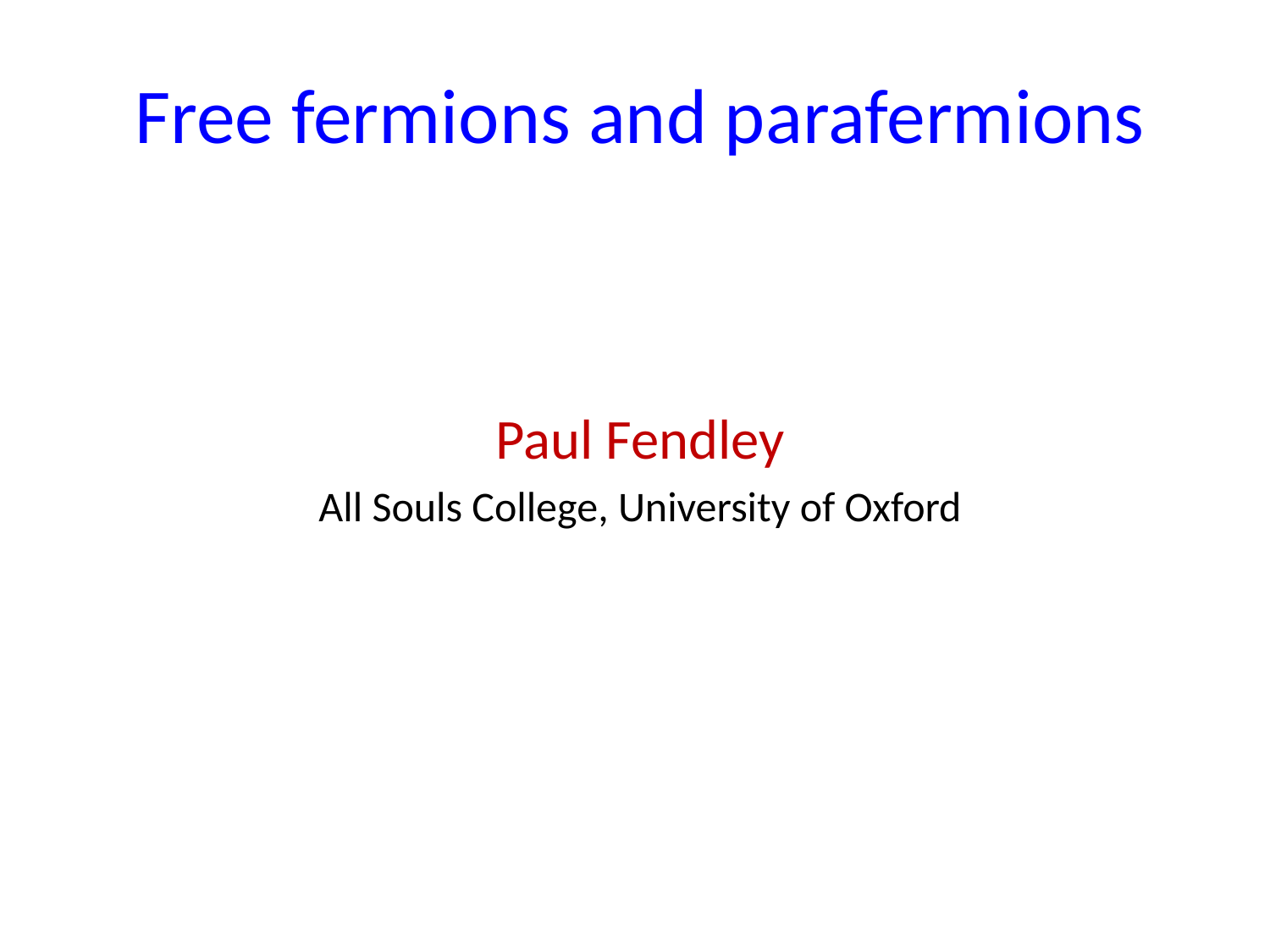

# Free fermions and parafermions
Paul Fendley
All Souls College, University of Oxford